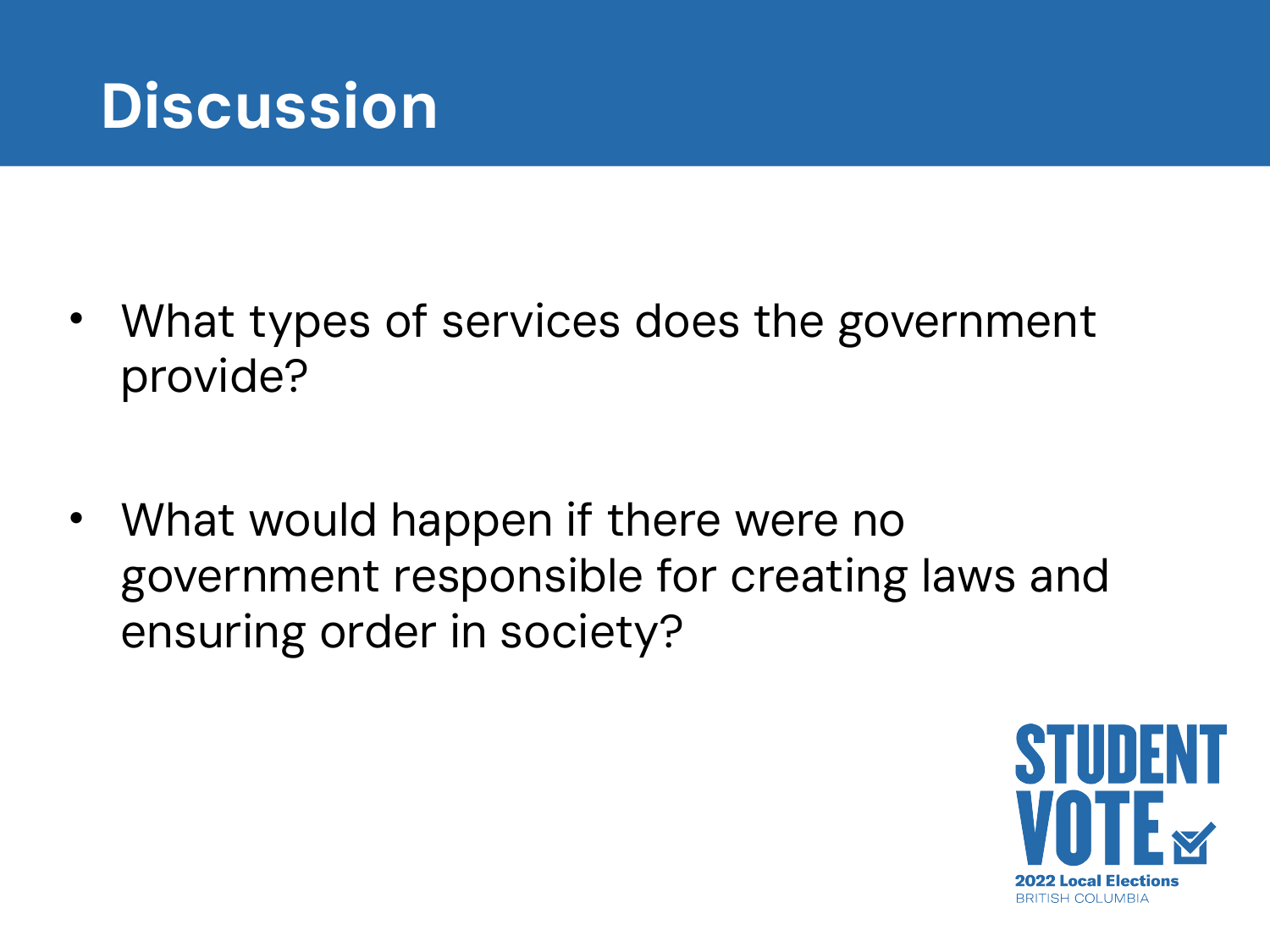

# Discussion

What types of services does the government provide?

What would happen if there were no government responsible for creating laws and ensuring order in society?